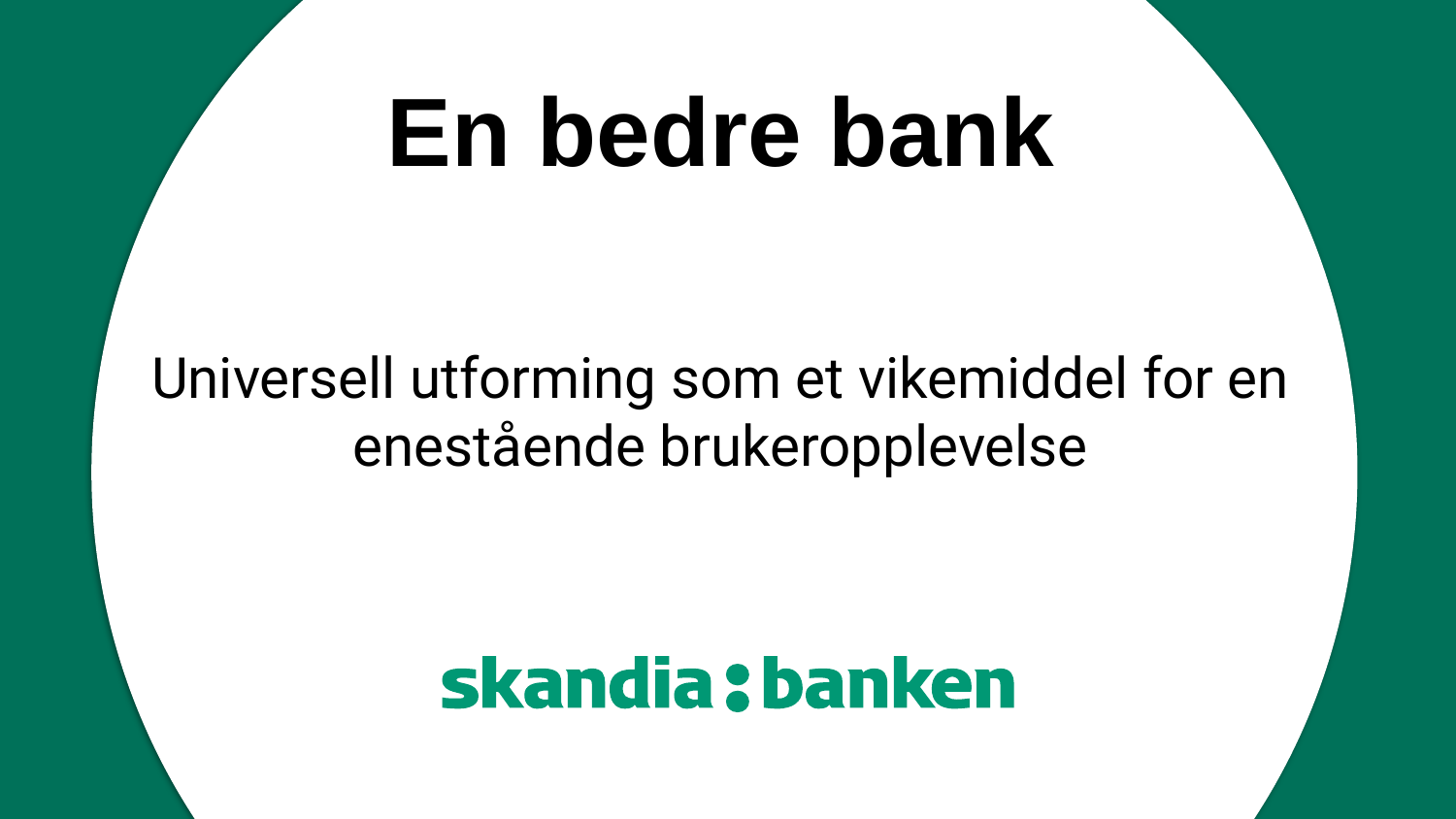

# En bedre bank
Universell utforming som et vikemiddel for en enestående brukeropplevelse